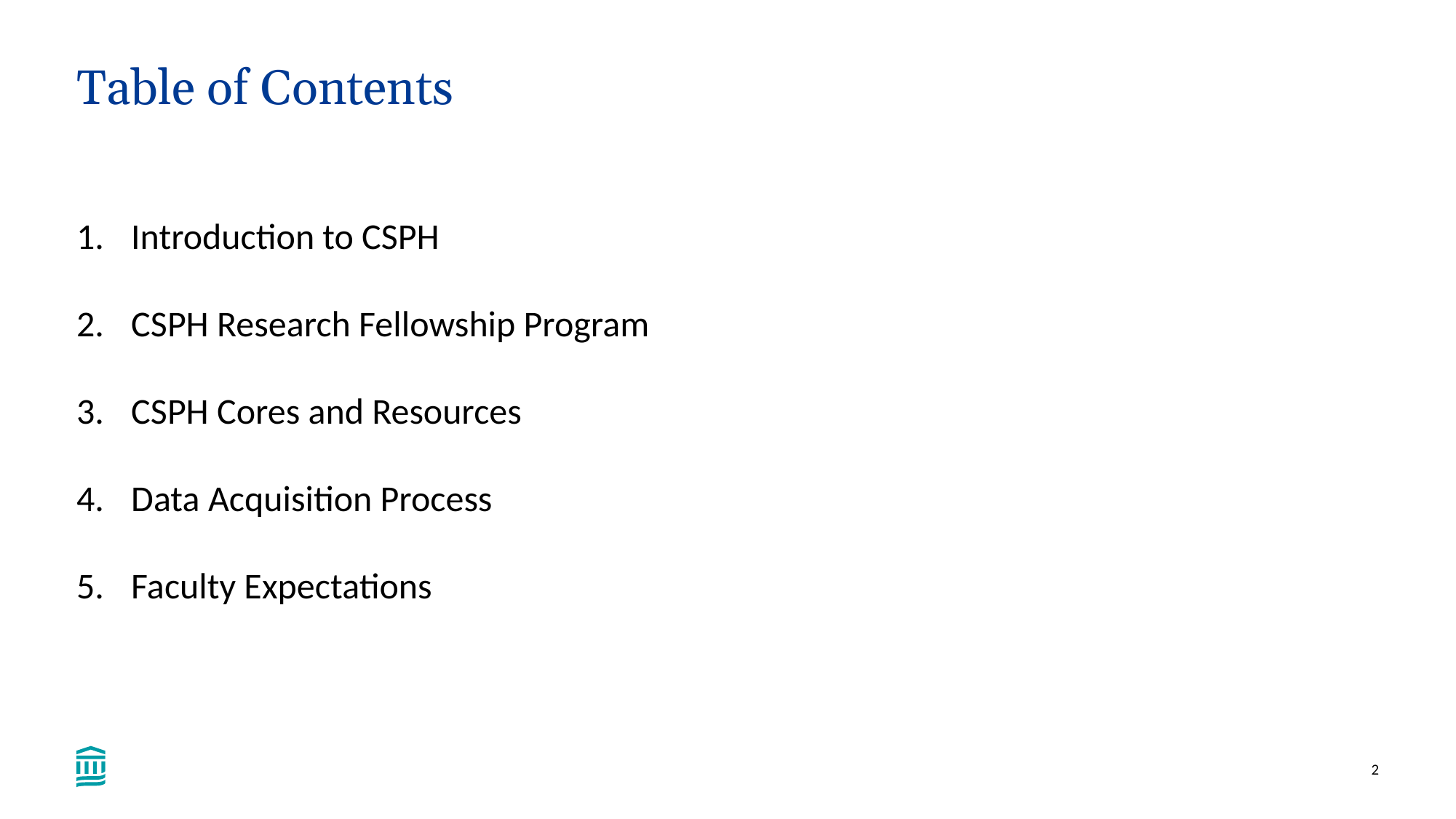

# Table of Contents
Introduction to CSPH
CSPH Research Fellowship Program
CSPH Cores and Resources
Data Acquisition Process
Faculty Expectations